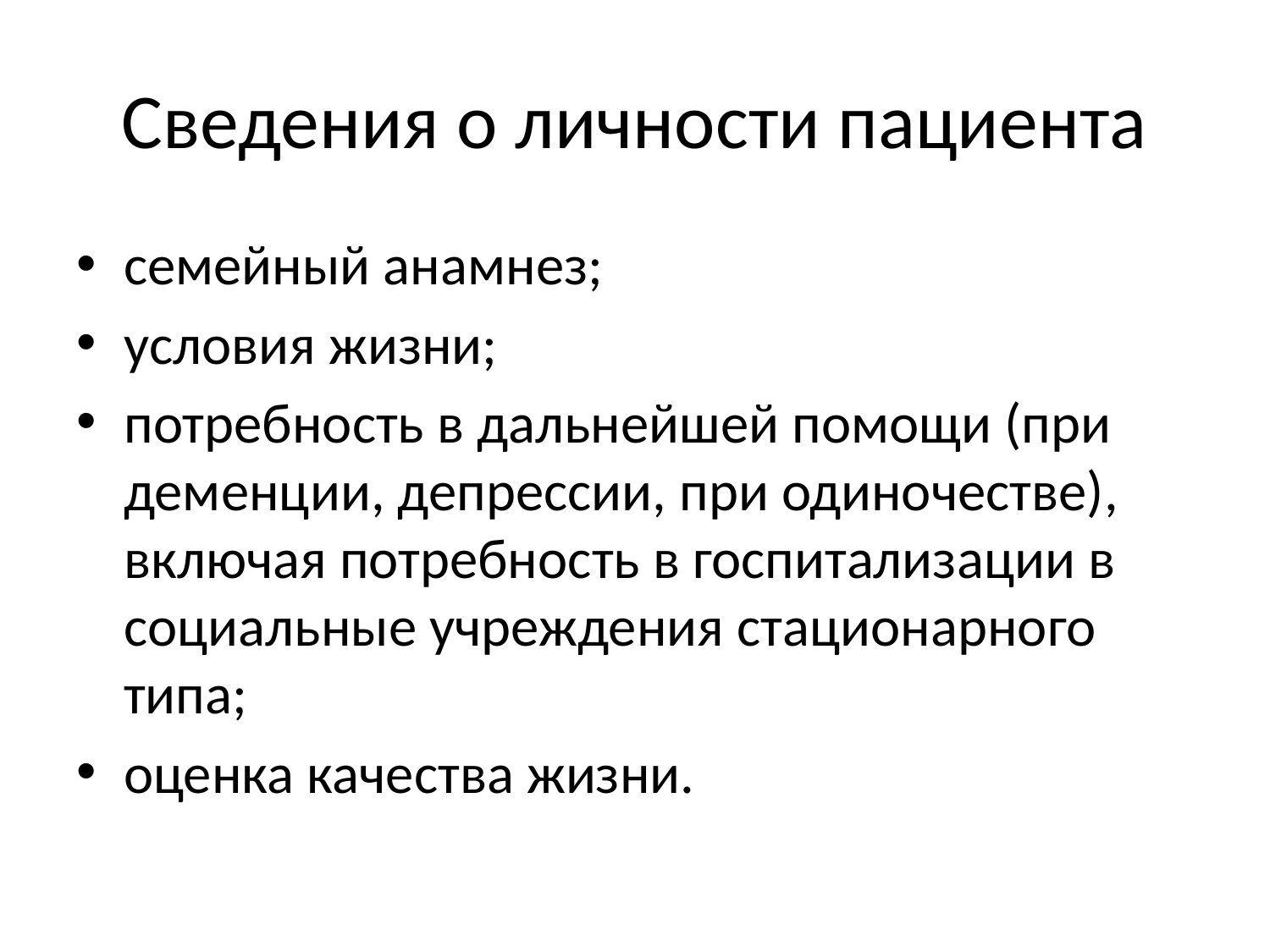

# Сведения о личности пациента
семейный анамнез;
условия жизни;
потребность в дальнейшей помощи (при деменции, депрессии, при одиночестве), включая потребность в госпитализации в социальные учреждения стационарного типа;
оценка качества жизни.